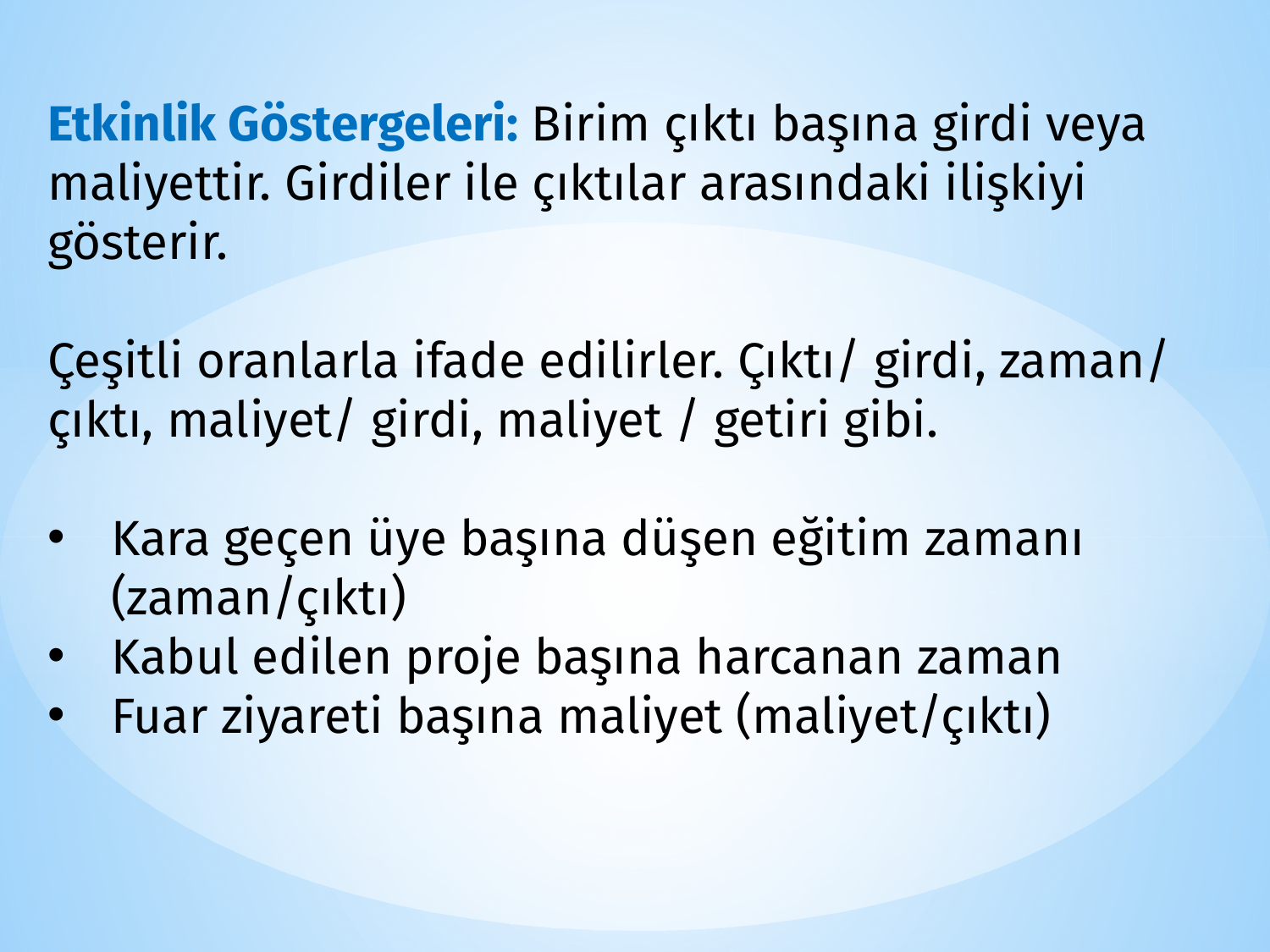

Etkinlik Göstergeleri: Birim çıktı başına girdi veya maliyettir. Girdiler ile çıktılar arasındaki ilişkiyi gösterir.

Çeşitli oranlarla ifade edilirler. Çıktı/ girdi, zaman/ çıktı, maliyet/ girdi, maliyet / getiri gibi.

Kara geçen üye başına düşen eğitim zamanı (zaman/çıktı)
Kabul edilen proje başına harcanan zaman
Fuar ziyareti başına maliyet (maliyet/çıktı)